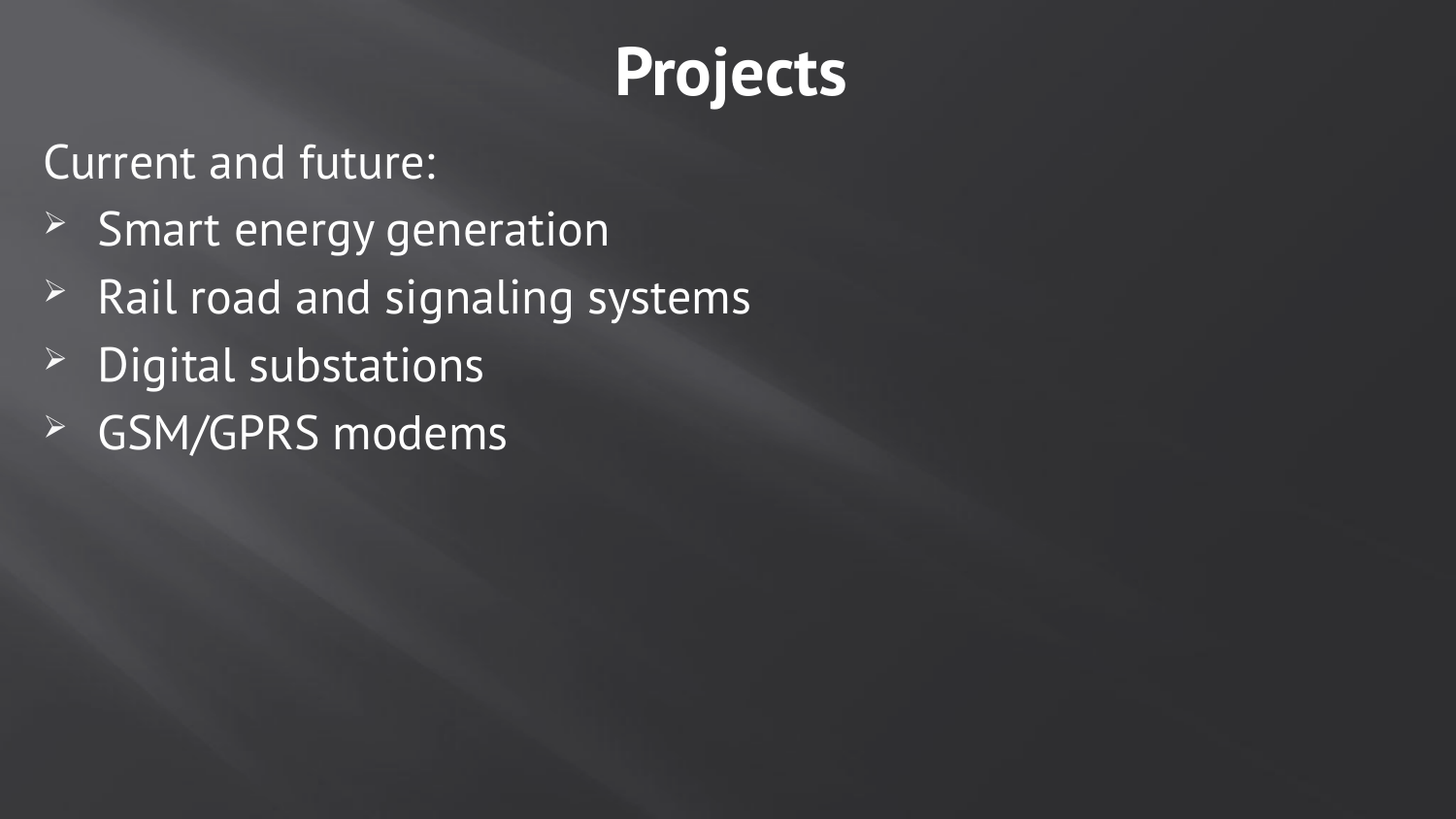

# Projects
Current and future:
Smart energy generation
Rail road and signaling systems
Digital substations
GSM/GPRS modems